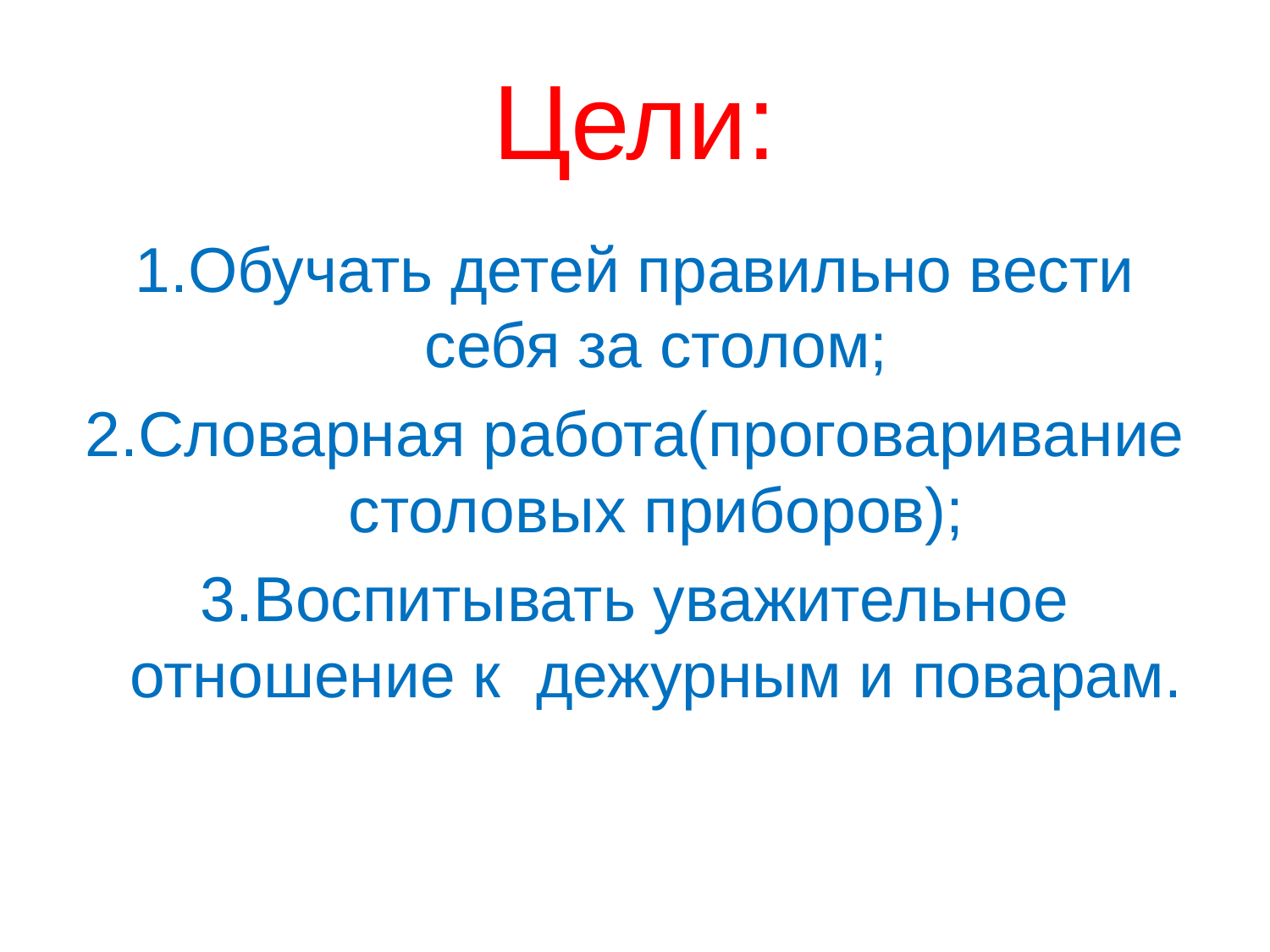

# Цели:
1.Обучать детей правильно вести себя за столом;
2.Словарная работа(проговаривание столовых приборов);
3.Воспитывать уважительное отношение к  дежурным и поварам.